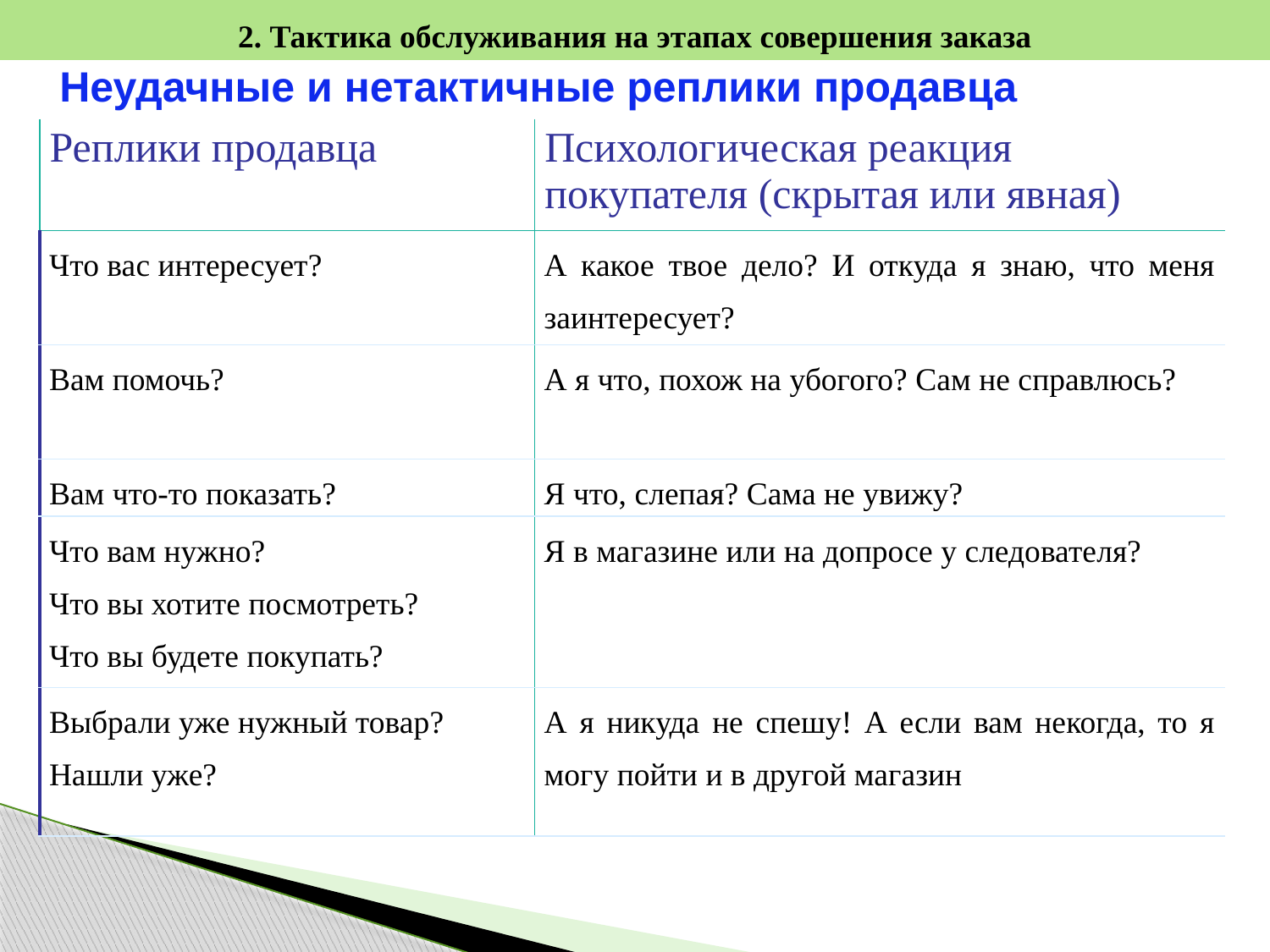

2. Тактика обслуживания на этапах совершения заказа
Неудачные и нетактичные реплики продавца
| Реплики продавца | Психологическая реакция покупателя (скрытая или явная) |
| --- | --- |
| Что вас интересует? | А какое твое дело? И откуда я знаю, что меня заинтересует? |
| Вам помочь? | А я что, похож на убогого? Сам не справлюсь? |
| Вам что-то показать? | Я что, слепая? Сама не увижу? |
| Что вам нужно? Что вы хотите посмотреть? Что вы будете покупать? | Я в магазине или на допросе у следователя? |
| Выбрали уже нужный товар? Нашли уже? | А я никуда не спешу! А если вам некогда, то я могу пойти и в другой магазин |